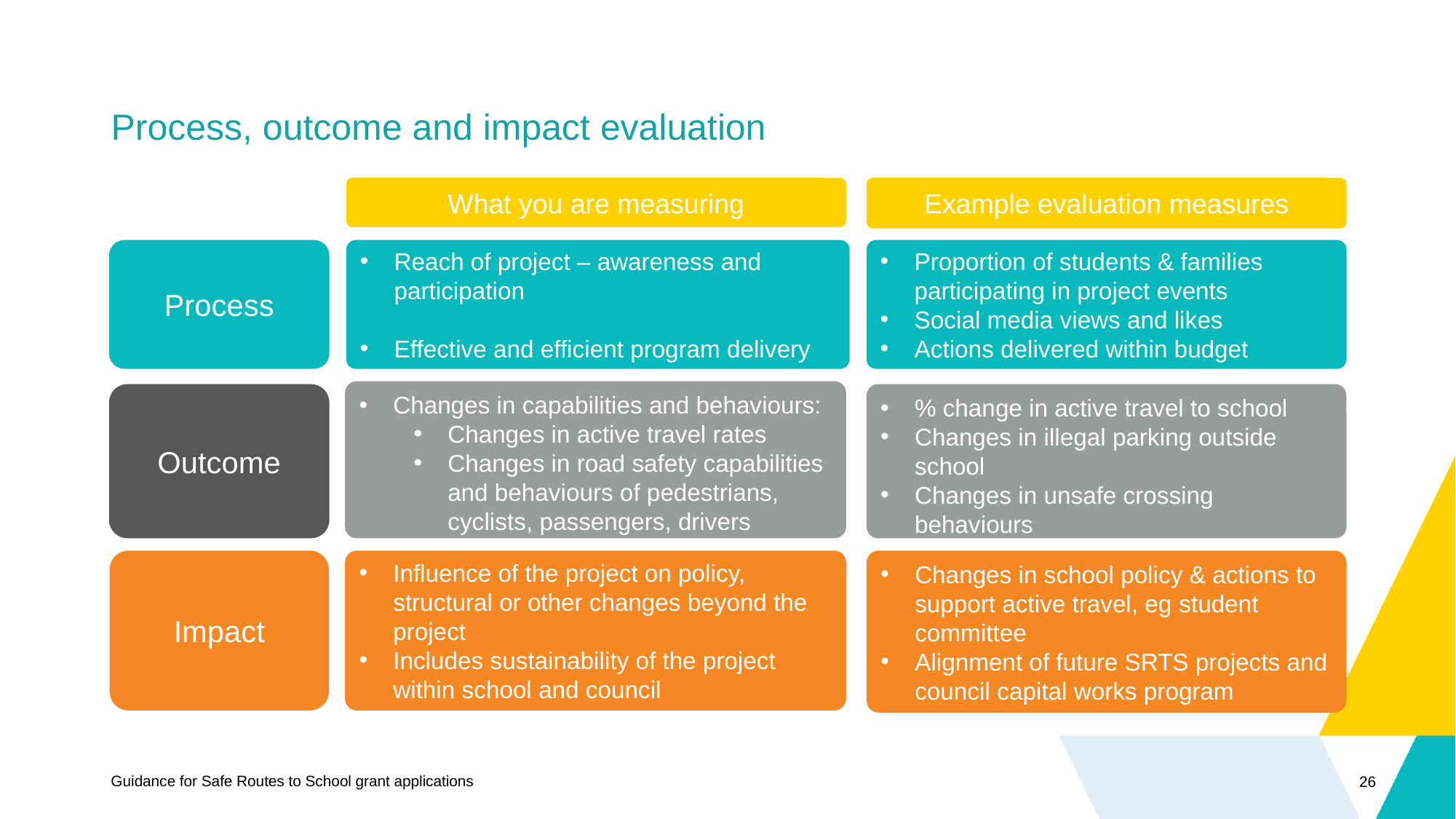

# Process, outcome and impact evaluation
What you are measuring
Example evaluation measures
Process
Reach of project – awareness and participation

Effective and efficient program delivery
Proportion of students & families participating in project events
Social media views and likes
Actions delivered within budget
Changes in capabilities and behaviours:
Changes in active travel rates
Changes in road safety capabilities and behaviours of pedestrians, cyclists, passengers, drivers

Outcome
% change in active travel to school
Changes in illegal parking outside school
Changes in unsafe crossing behaviours
Impact
Influence of the project on policy, structural or other changes beyond the project
Includes sustainability of the project within school and council
Changes in school policy & actions to support active travel, eg student committee
Alignment of future SRTS projects and council capital works program
Guidance for Safe Routes to School grant applications
26